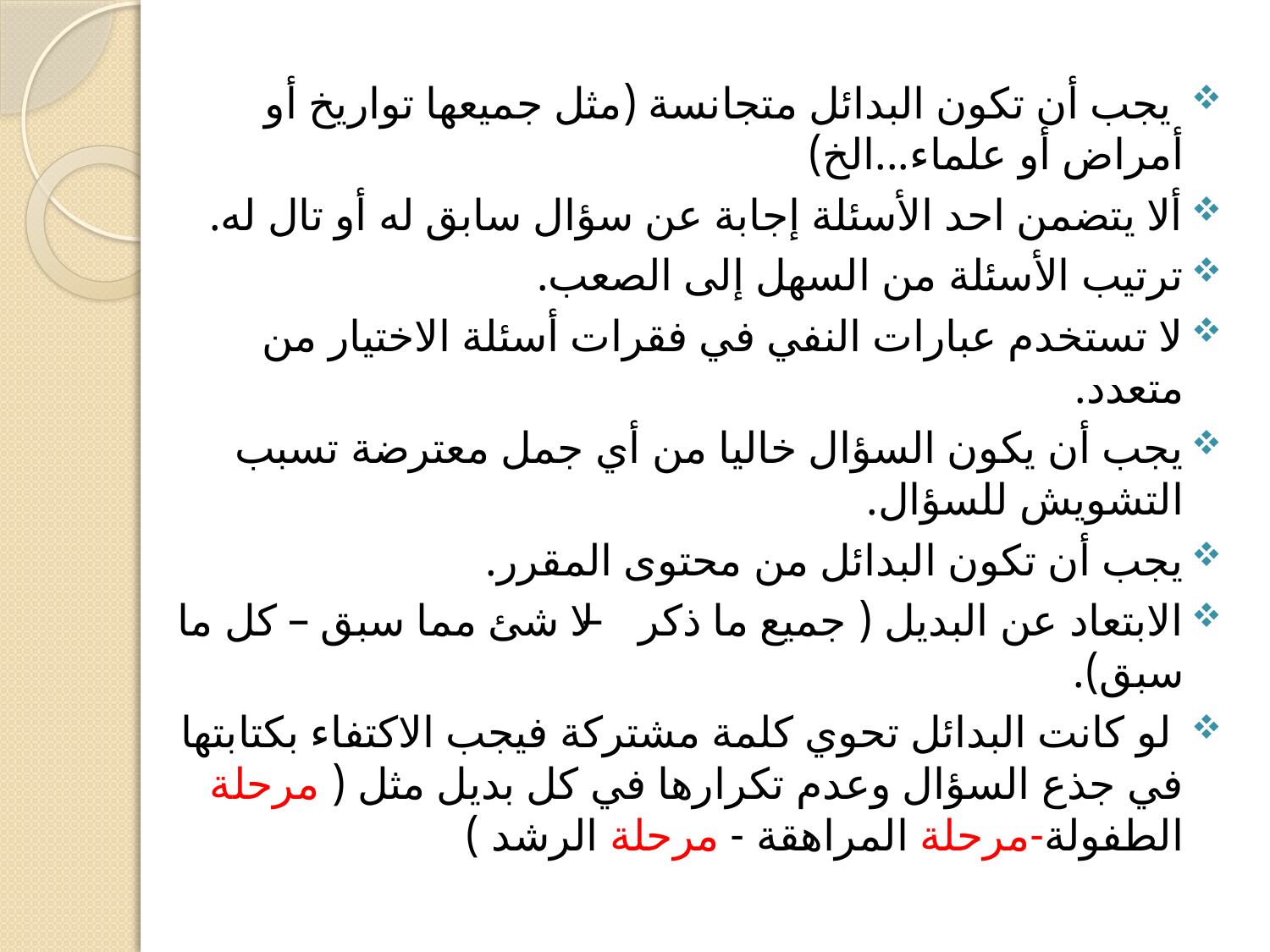

يجب أن تكون البدائل متجانسة (مثل جميعها تواريخ أو أمراض أو علماء...الخ)
ألا يتضمن احد الأسئلة إجابة عن سؤال سابق له أو تال له.
ترتيب الأسئلة من السهل إلى الصعب.
لا تستخدم عبارات النفي في فقرات أسئلة الاختيار من متعدد.
يجب أن يكون السؤال خاليا من أي جمل معترضة تسبب التشويش للسؤال.
يجب أن تكون البدائل من محتوى المقرر.
الابتعاد عن البديل ( جميع ما ذكر – لا شئ مما سبق – كل ما سبق).
 لو كانت البدائل تحوي كلمة مشتركة فيجب الاكتفاء بكتابتها في جذع السؤال وعدم تكرارها في كل بديل مثل ( مرحلة الطفولة-مرحلة المراهقة - مرحلة الرشد )